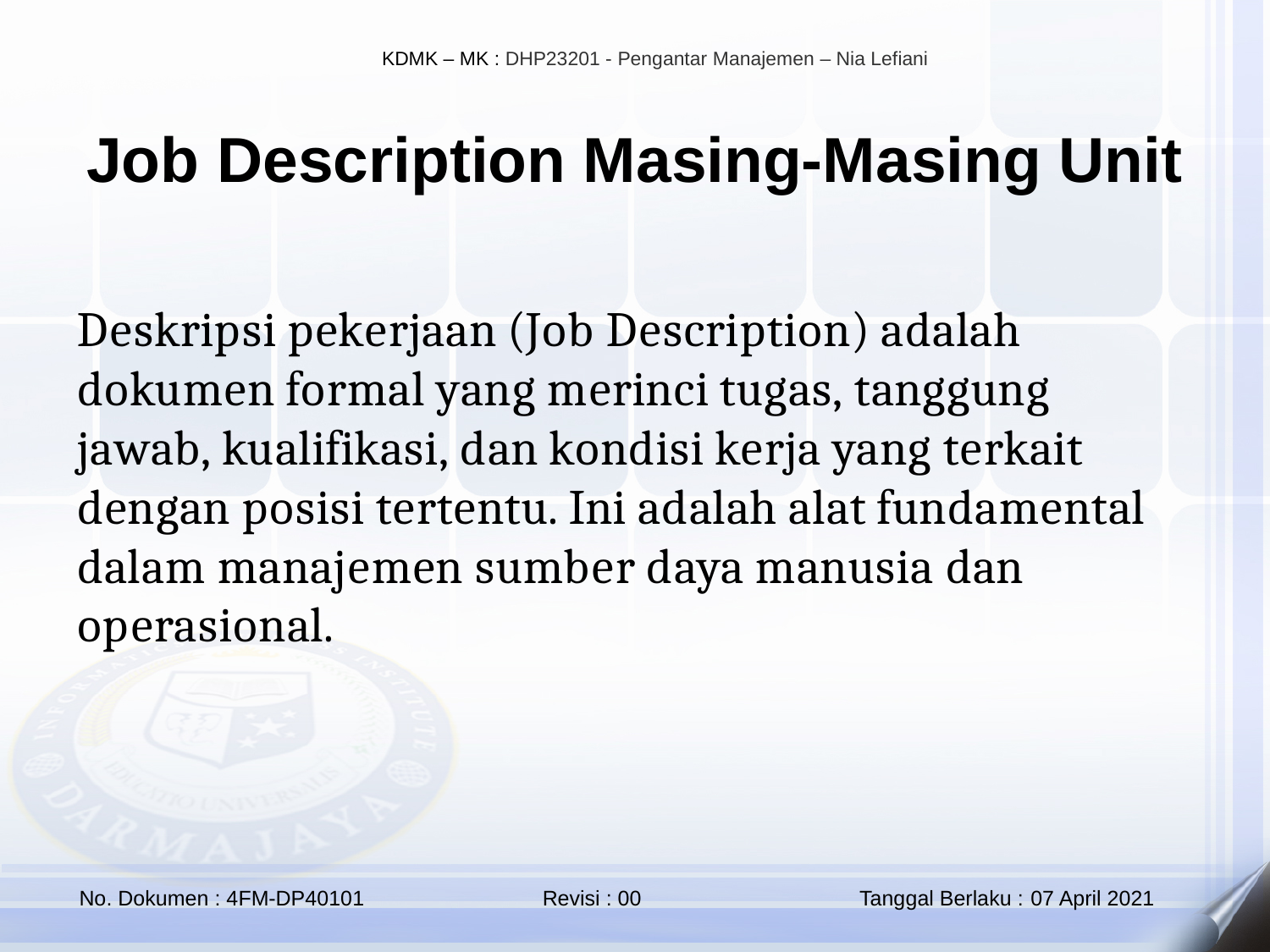

Job Description Masing-Masing Unit

Deskripsi pekerjaan (Job Description) adalah dokumen formal yang merinci tugas, tanggung jawab, kualifikasi, dan kondisi kerja yang terkait dengan posisi tertentu. Ini adalah alat fundamental dalam manajemen sumber daya manusia dan operasional.